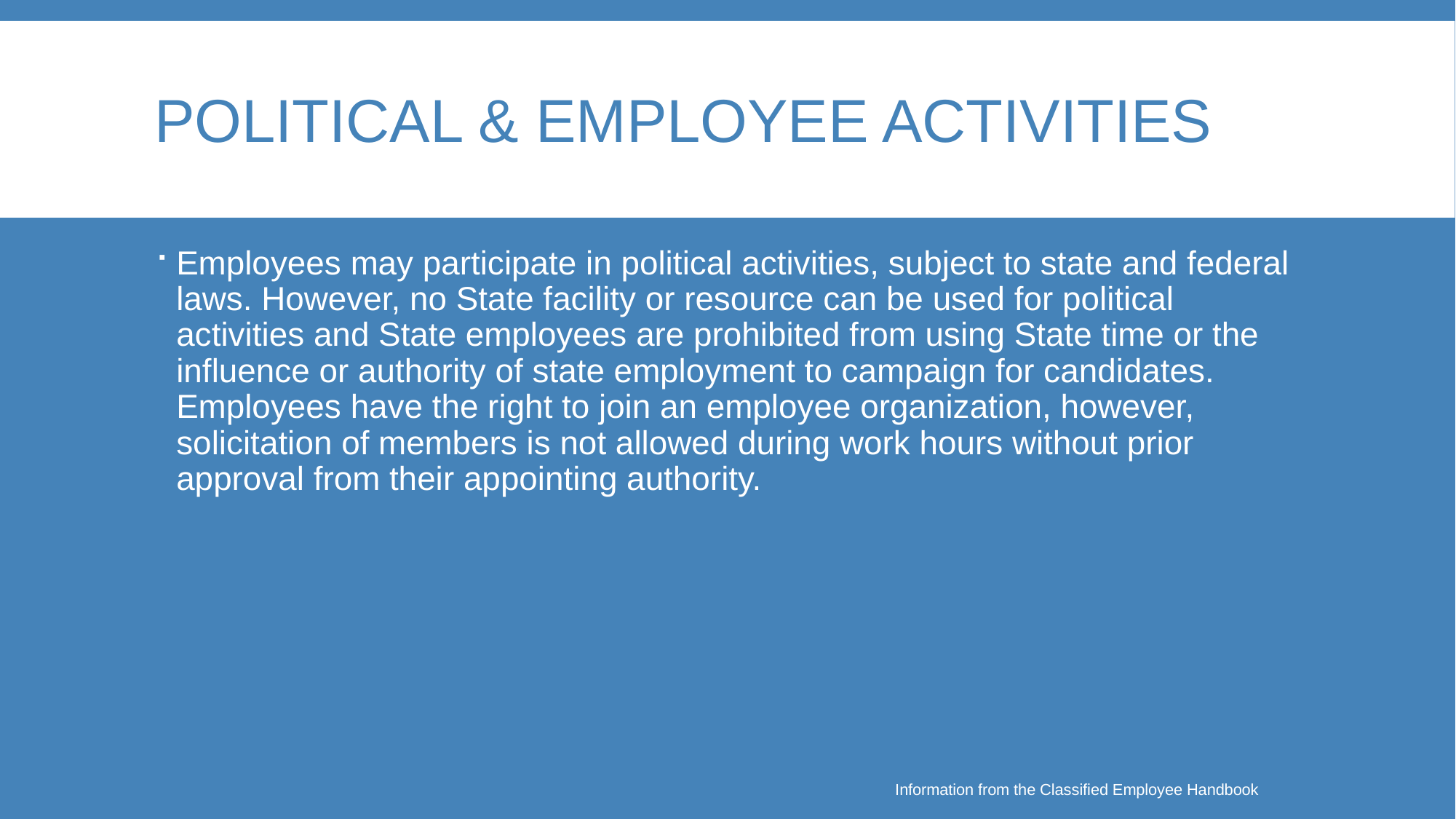

# Political & Employee Activities
Employees may participate in political activities, subject to state and federal laws. However, no State facility or resource can be used for political activities and State employees are prohibited from using State time or the influence or authority of state employment to campaign for candidates. Employees have the right to join an employee organization, however, solicitation of members is not allowed during work hours without prior approval from their appointing authority.
Information from the Classified Employee Handbook